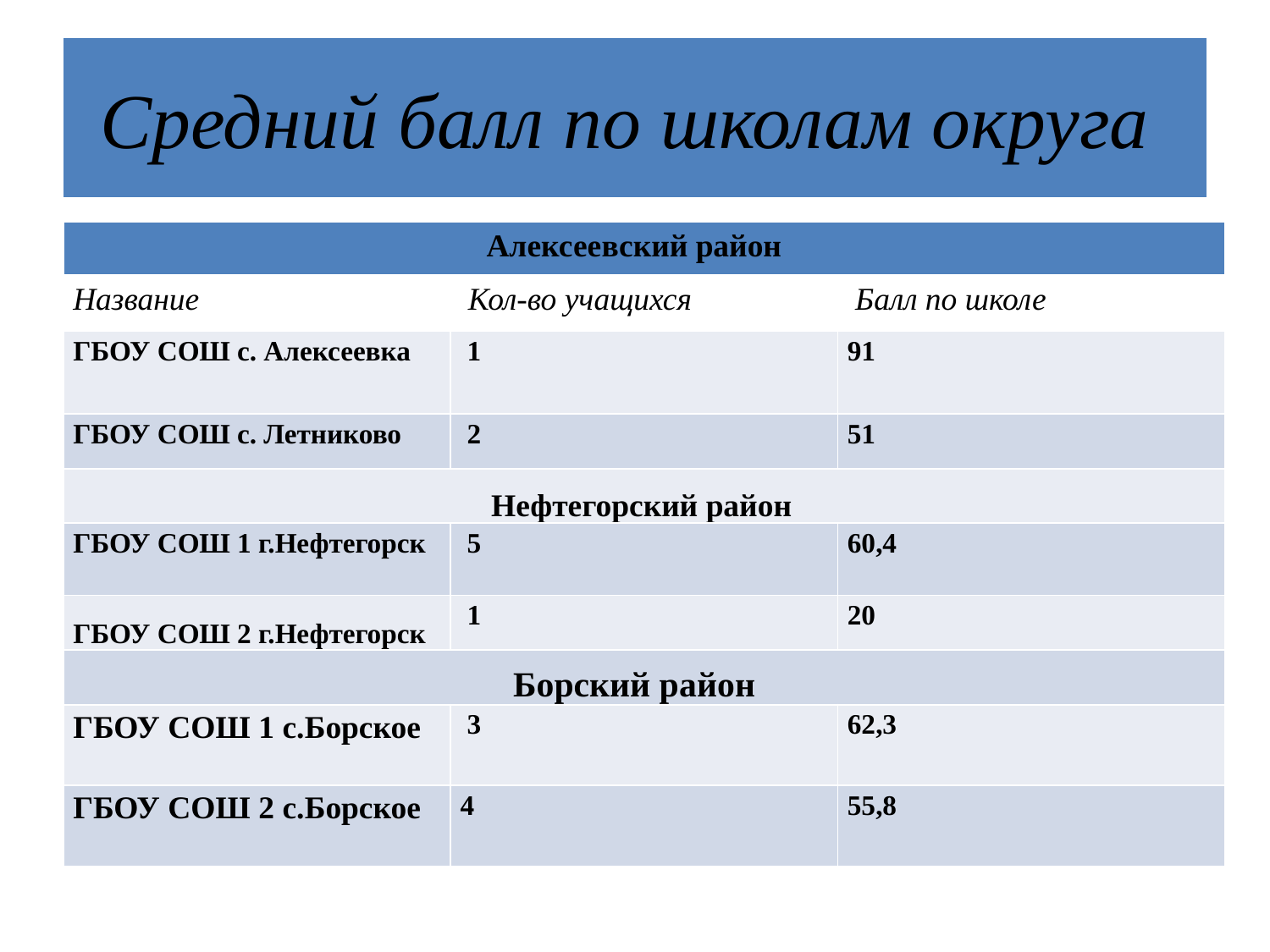

# Средний балл по школам округа
| Алексеевский район |  |  |
| --- | --- | --- |
| Название | Кол-во учащихся | Балл по школе |
| ГБОУ СОШ с. Алексеевка | 1 | 91 |
| ГБОУ СОШ с. Летниково | 2 | 51 |
| Нефтегорский район |  |  |
| ГБОУ СОШ 1 г.Нефтегорск | 5 | 60,4 |
| ГБОУ СОШ 2 г.Нефтегорск | 1 | 20 |
| Борский район |  |  |
| ГБОУ СОШ 1 с.Борское | 3 | 62,3 |
| ГБОУ СОШ 2 с.Борское | 4 | 55,8 |